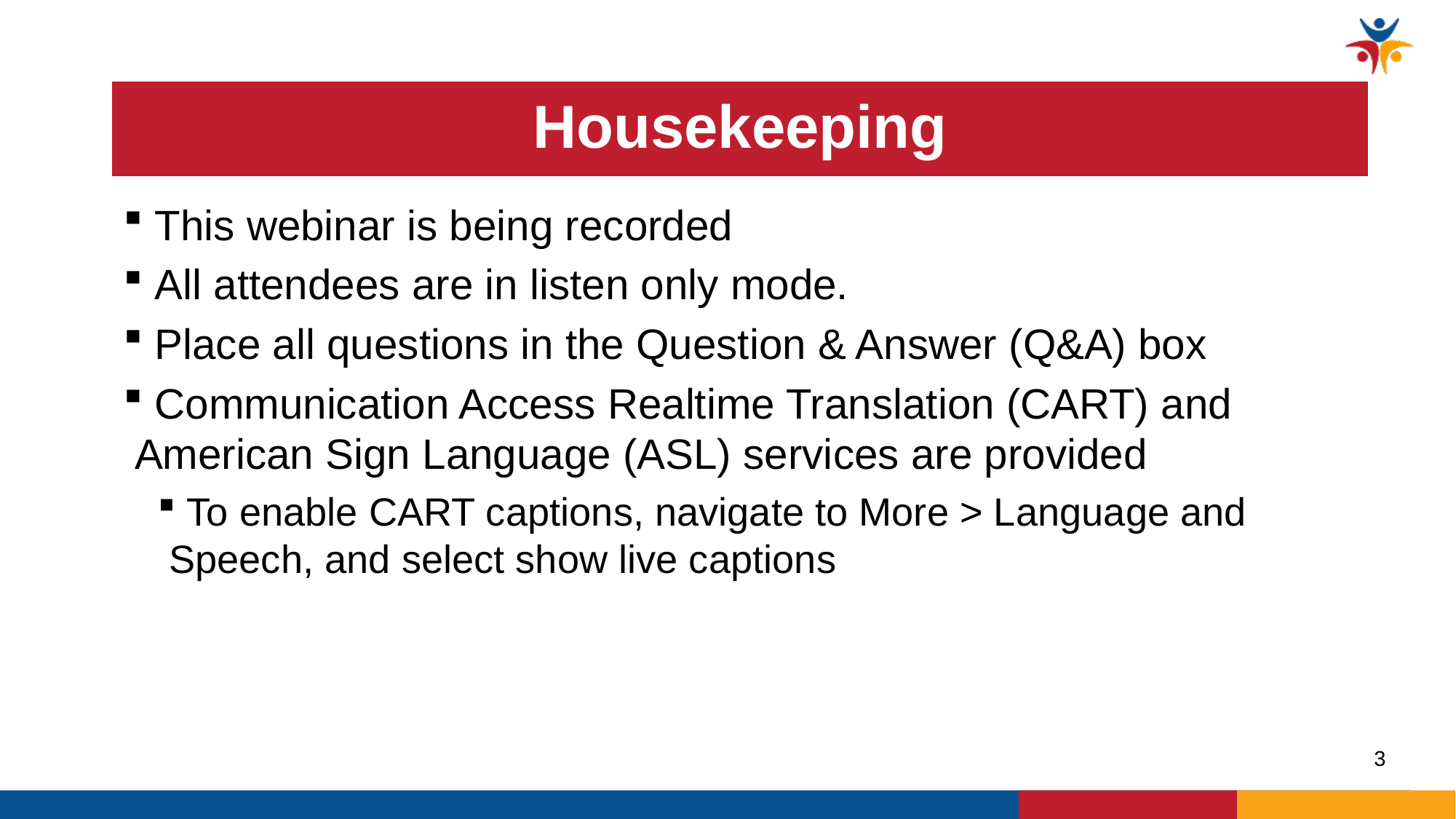

# Housekeeping
 This webinar is being recorded
 All attendees are in listen only mode.
 Place all questions in the Question & Answer (Q&A) box
 Communication Access Realtime Translation (CART) and American Sign Language (ASL) services are provided
 To enable CART captions, navigate to More > Language and Speech, and select show live captions
3